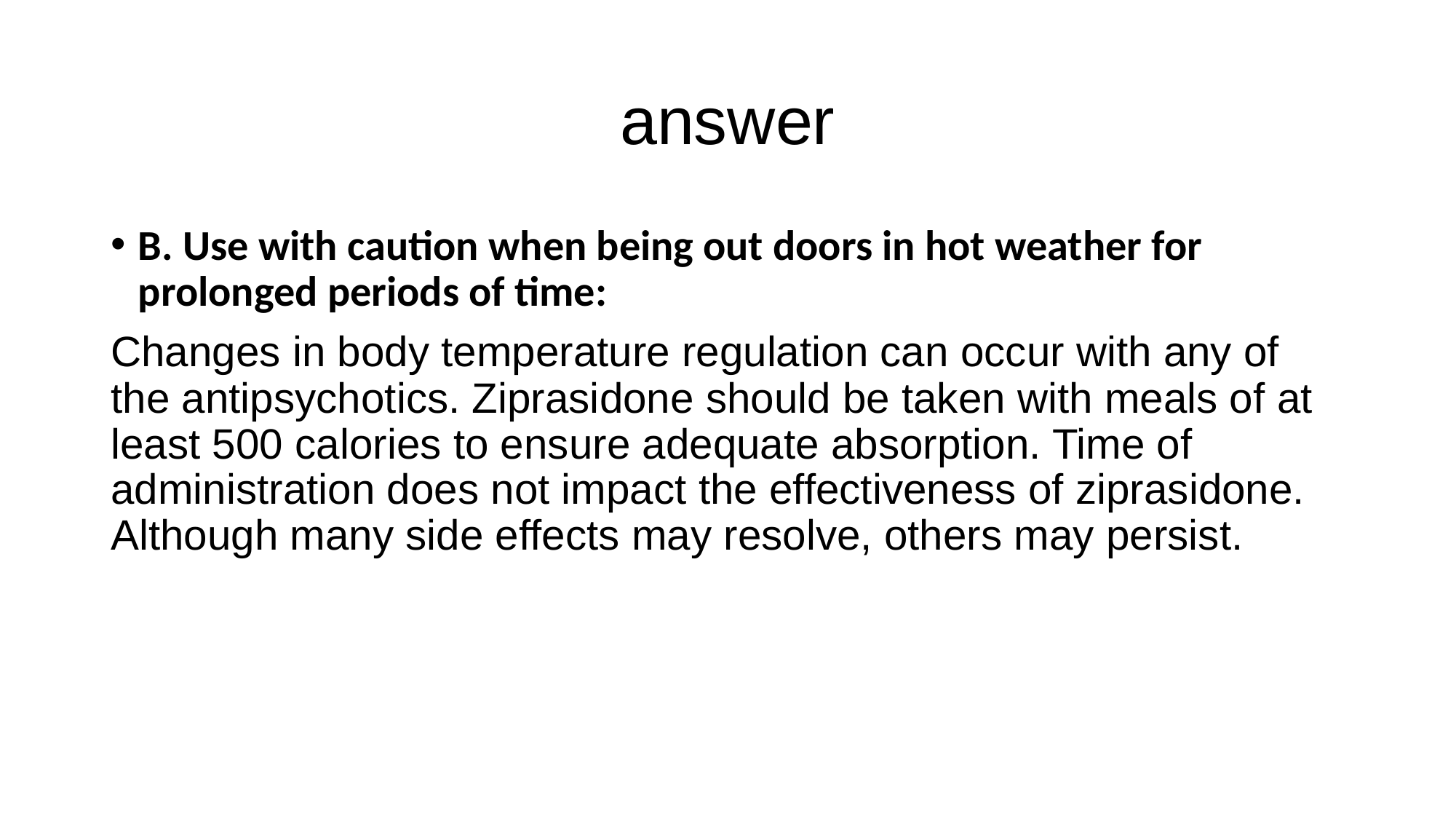

# answer
B. Use with caution when being out doors in hot weather for prolonged periods of time:
Changes in body temperature regulation can occur with any of the antipsychotics. Ziprasidone should be taken with meals of at least 500 calories to ensure adequate absorption. Time of administration does not impact the effectiveness of ziprasidone. Although many side effects may resolve, others may persist.